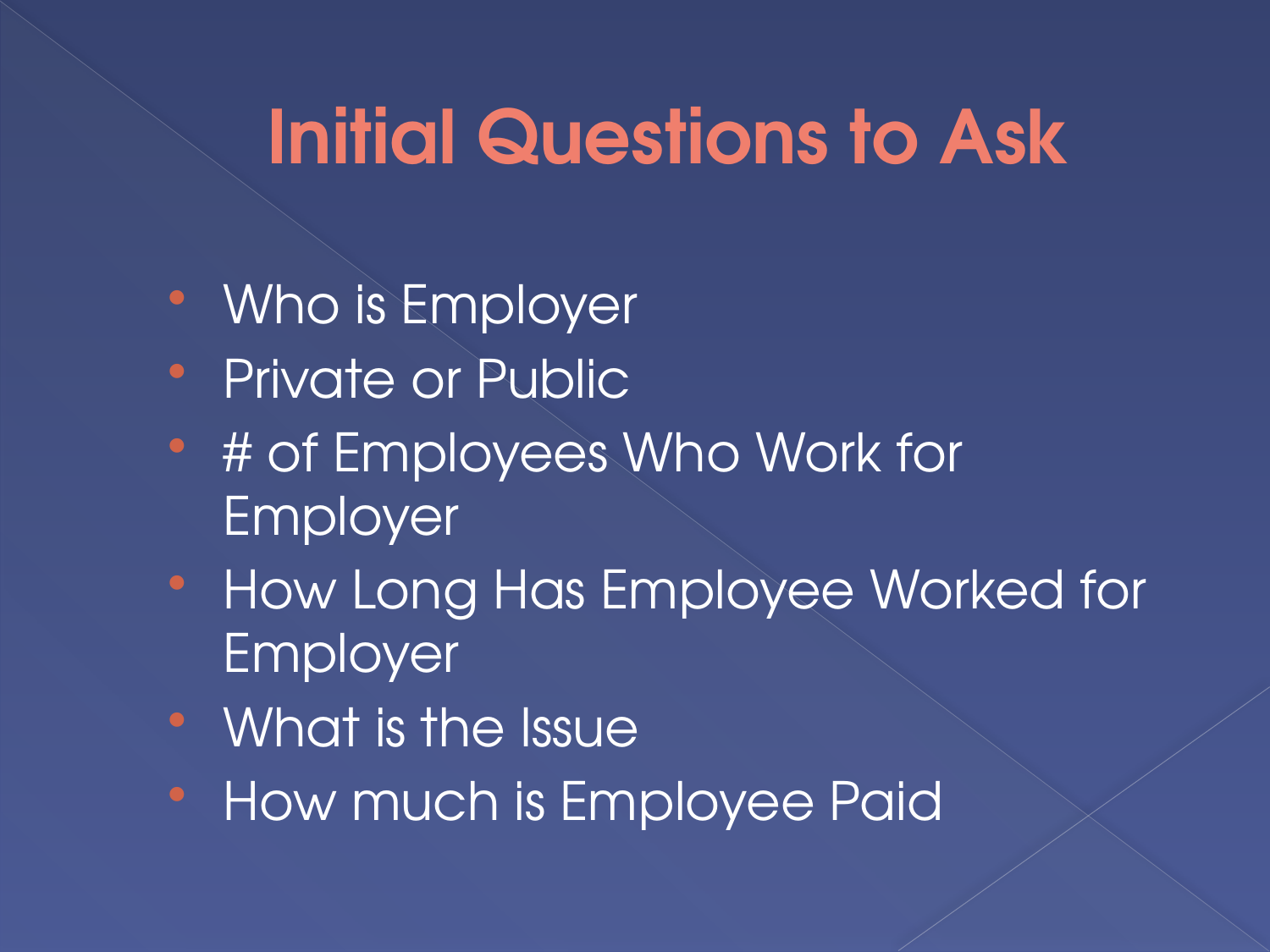

# Initial Questions to Ask
Who is Employer
Private or Public
# of Employees Who Work for Employer
How Long Has Employee Worked for Employer
What is the Issue
How much is Employee Paid